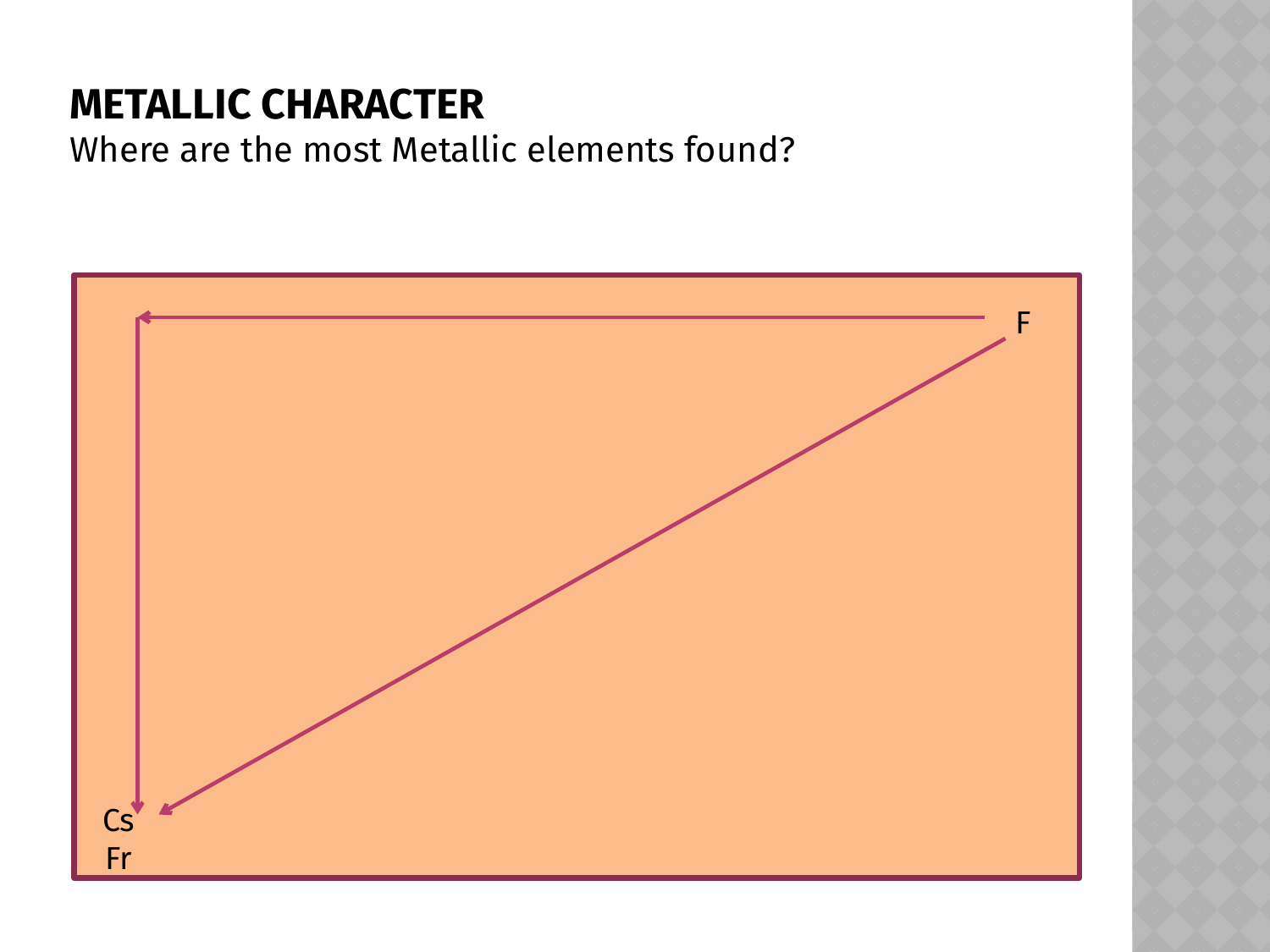

# Metallic Character
Where are the most Metallic elements found?

F
Cs
Fr